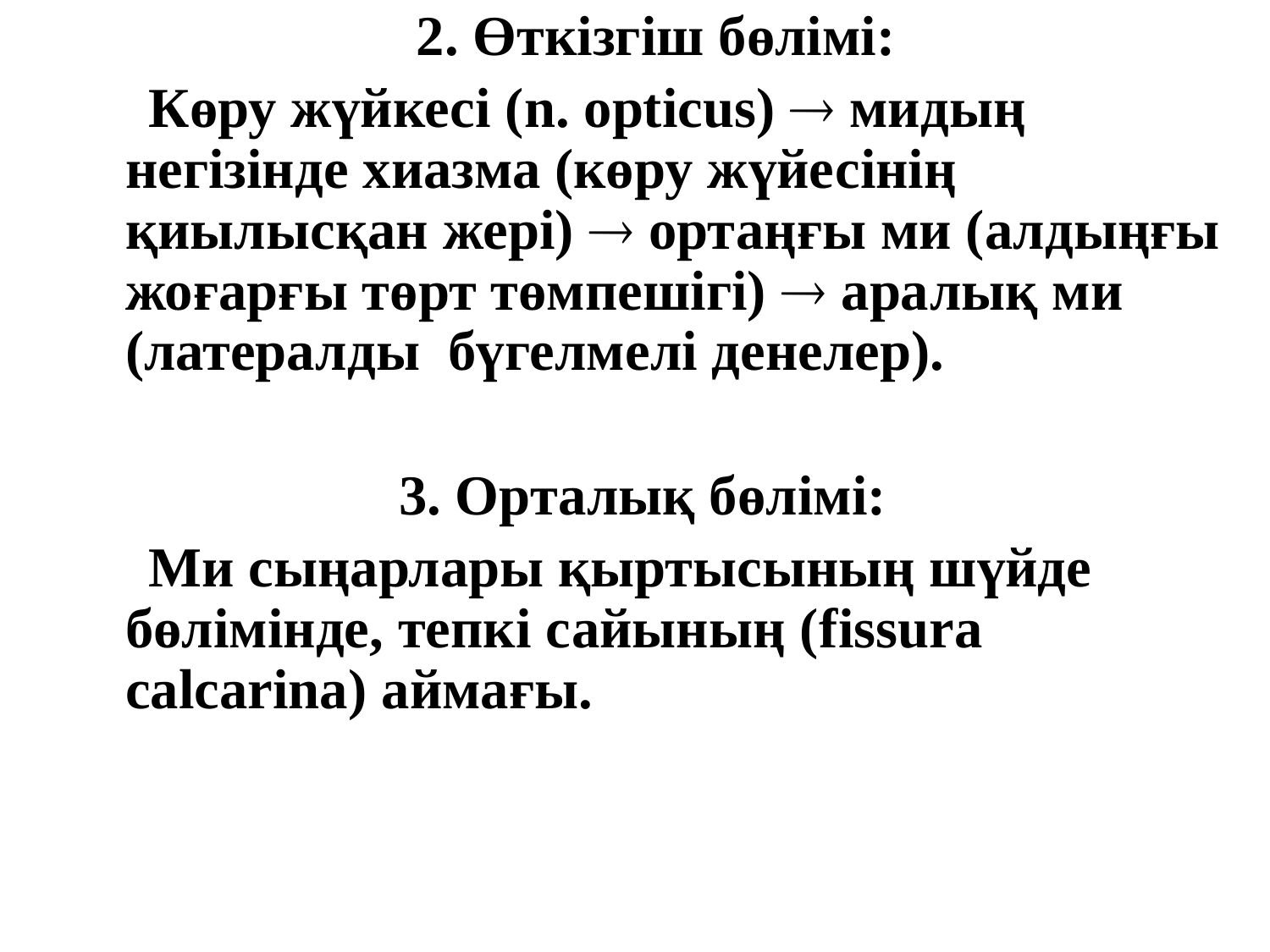

2. Өткізгіш бөлімі:
     Көру жүйкесі (n. opticus) → мидың негізінде хиазма (көру жүйесінің қиылысқан жері) → ортаңғы ми (алдыңғы жоғарғы төрт төмпешігі) → аралық ми (латералды  бүгелмелі денелер).

3. Орталық бөлімі:
     Ми сыңарлары қыртысының шүйде бөлімінде, тепкі сайының (fissura calcarina) аймағы.